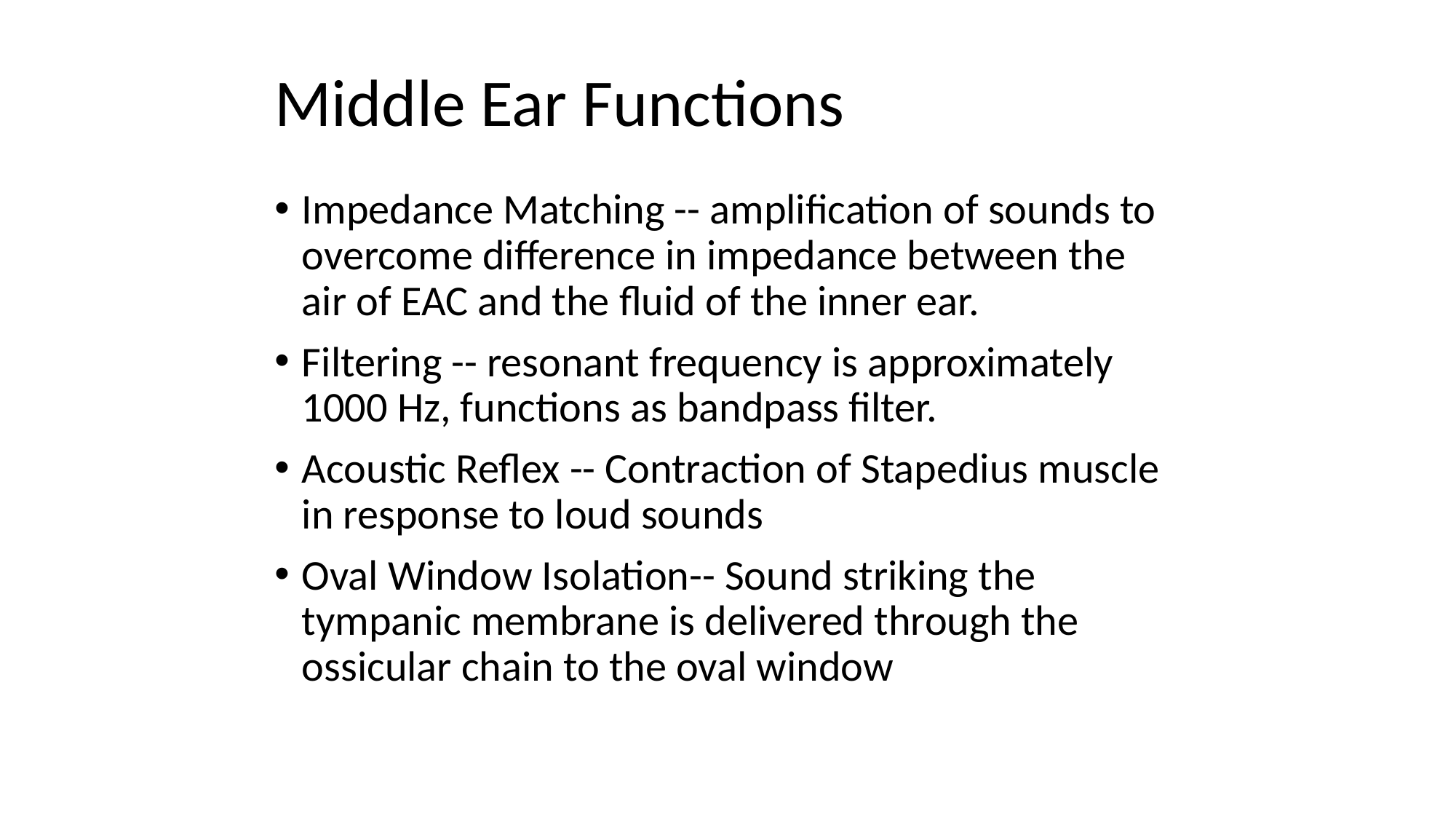

# Middle Ear Functions
Impedance Matching -- amplification of sounds to overcome difference in impedance between the air of EAC and the fluid of the inner ear.
Filtering -- resonant frequency is approximately 1000 Hz, functions as bandpass filter.
Acoustic Reflex -- Contraction of Stapedius muscle in response to loud sounds
Oval Window Isolation-- Sound striking the tympanic membrane is delivered through the ossicular chain to the oval window